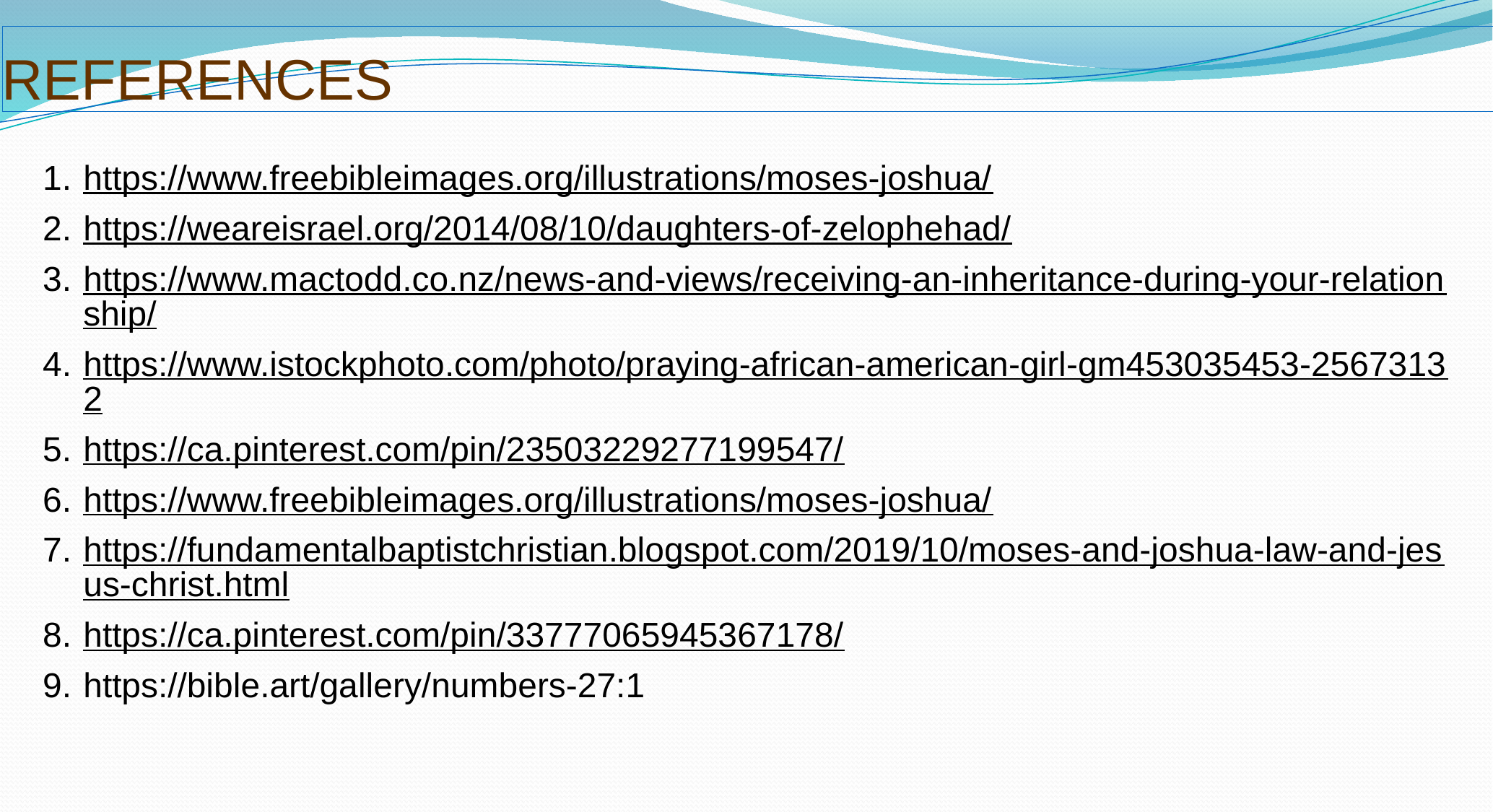

# REFERENCES
https://www.freebibleimages.org/illustrations/moses-joshua/
https://weareisrael.org/2014/08/10/daughters-of-zelophehad/
https://www.mactodd.co.nz/news-and-views/receiving-an-inheritance-during-your-relationship/
https://www.istockphoto.com/photo/praying-african-american-girl-gm453035453-25673132
https://ca.pinterest.com/pin/23503229277199547/
https://www.freebibleimages.org/illustrations/moses-joshua/
https://fundamentalbaptistchristian.blogspot.com/2019/10/moses-and-joshua-law-and-jesus-christ.html
https://ca.pinterest.com/pin/33777065945367178/
https://bible.art/gallery/numbers-27:1